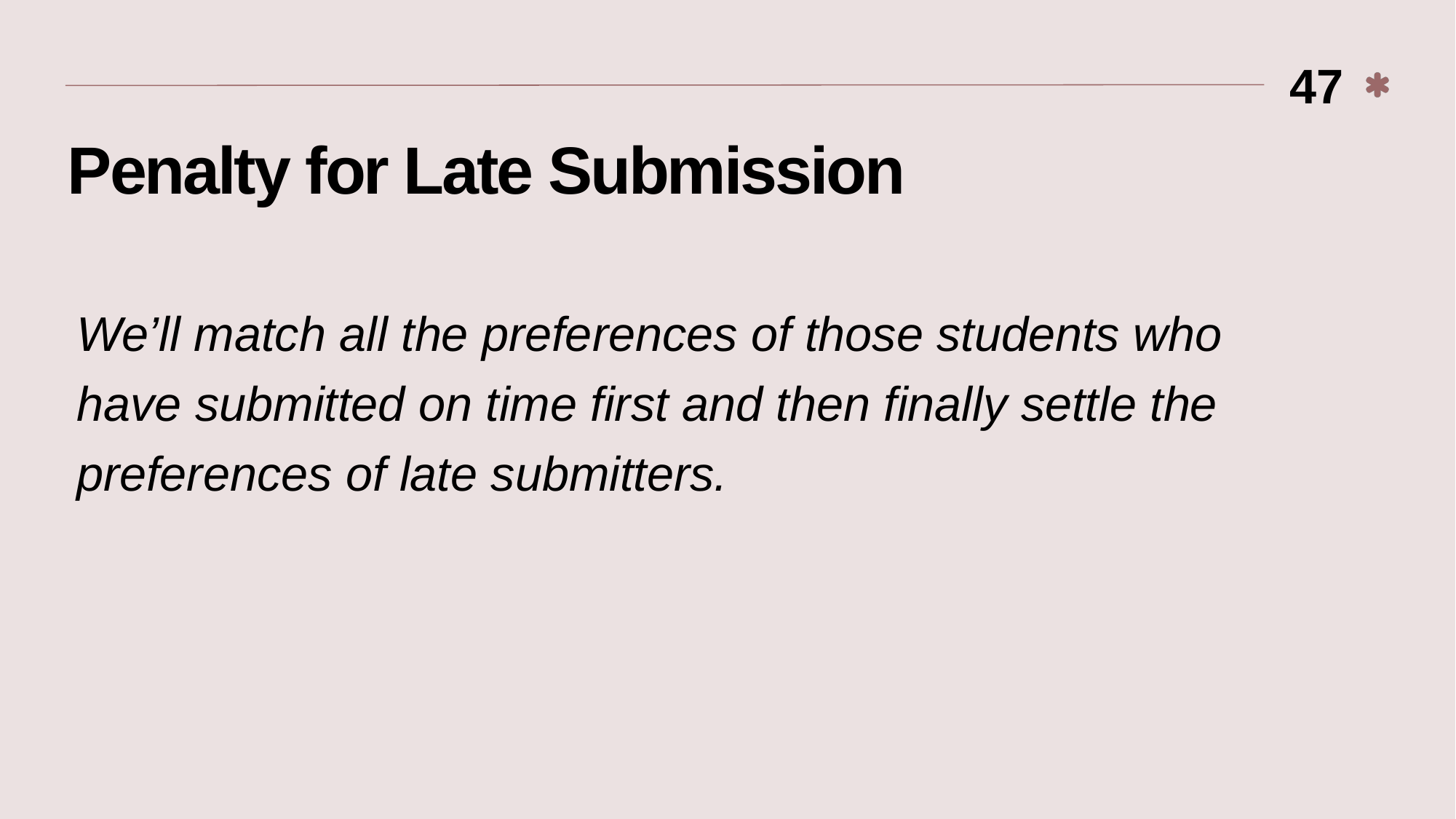

47
# Penalty for Late Submission
We’ll match all the preferences of those students who have submitted on time first and then finally settle the preferences of late submitters.